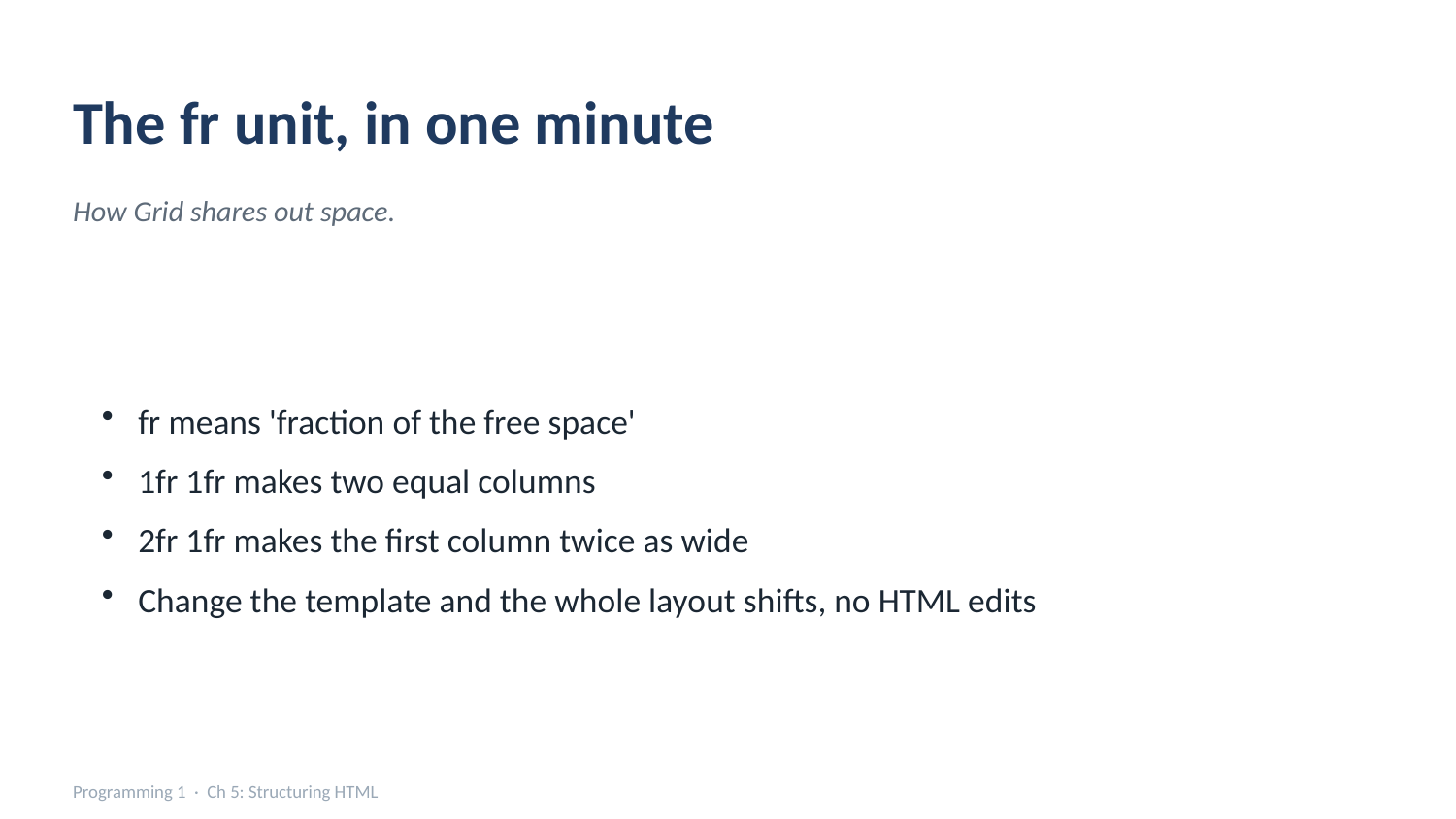

The fr unit, in one minute
How Grid shares out space.
fr means 'fraction of the free space'
1fr 1fr makes two equal columns
2fr 1fr makes the first column twice as wide
Change the template and the whole layout shifts, no HTML edits
Programming 1  ·  Ch 5: Structuring HTML